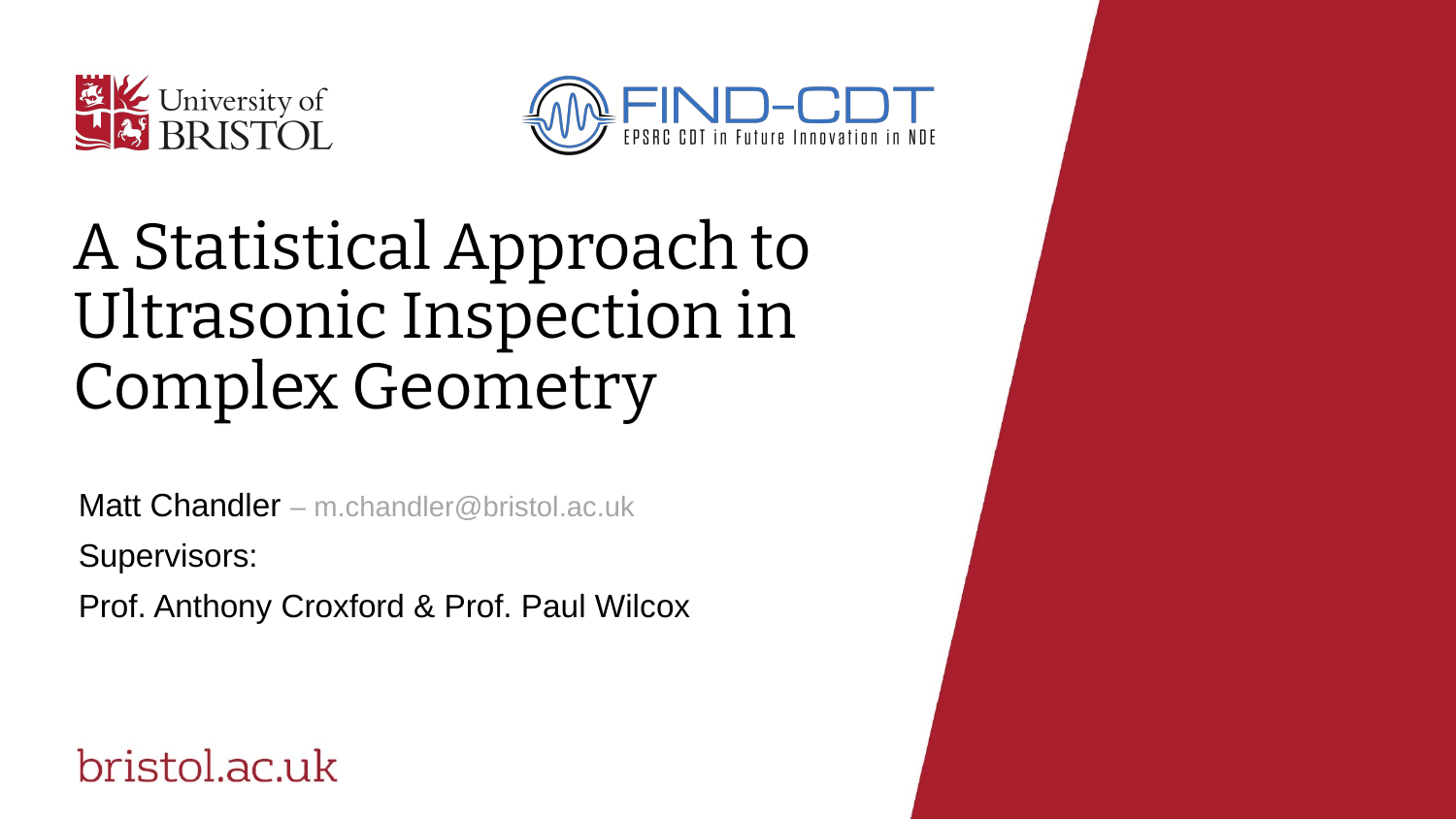

# A Statistical Approach to Ultrasonic Inspection in Complex Geometry
Matt Chandler – m.chandler@bristol.ac.uk
Supervisors:
Prof. Anthony Croxford & Prof. Paul Wilcox